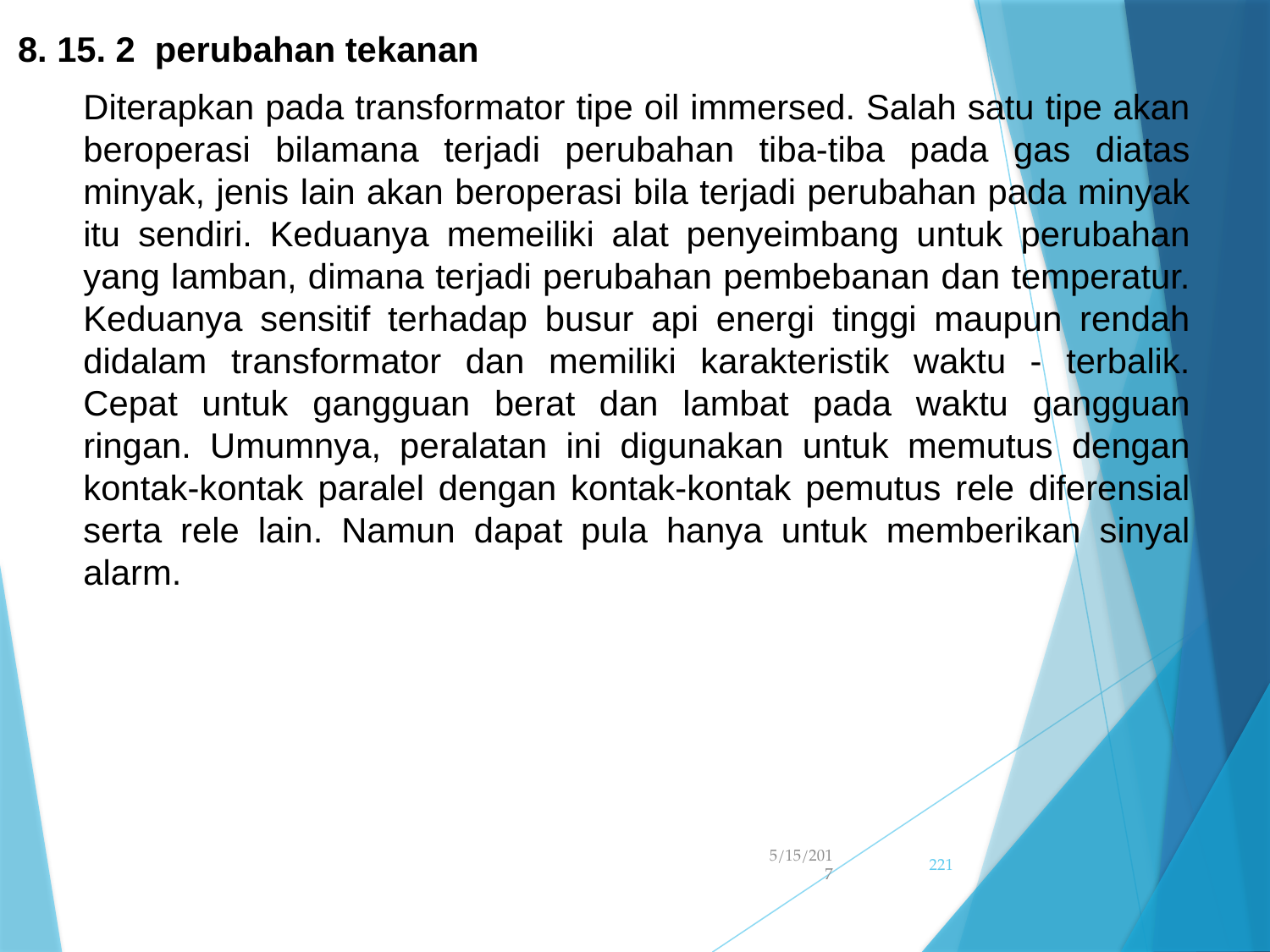

8. 15. 2  perubahan tekanan
Diterapkan pada transformator tipe oil immersed. Salah satu tipe akan beroperasi bilamana terjadi perubahan tiba-tiba pada gas diatas minyak, jenis lain akan beroperasi bila terjadi perubahan pada minyak itu sendiri. Keduanya memeiliki alat penyeimbang untuk perubahan yang lamban, dimana terjadi perubahan pembebanan dan temperatur. Keduanya sensitif terhadap busur api energi tinggi maupun rendah didalam transformator dan memiliki karakteristik waktu - terbalik. Cepat untuk gangguan berat dan lambat pada waktu gangguan ringan. Umumnya, peralatan ini digunakan untuk memutus dengan kontak-kontak paralel dengan kontak-kontak pemutus rele diferensial serta rele lain. Namun dapat pula hanya untuk memberikan sinyal alarm.
5/15/2017
221